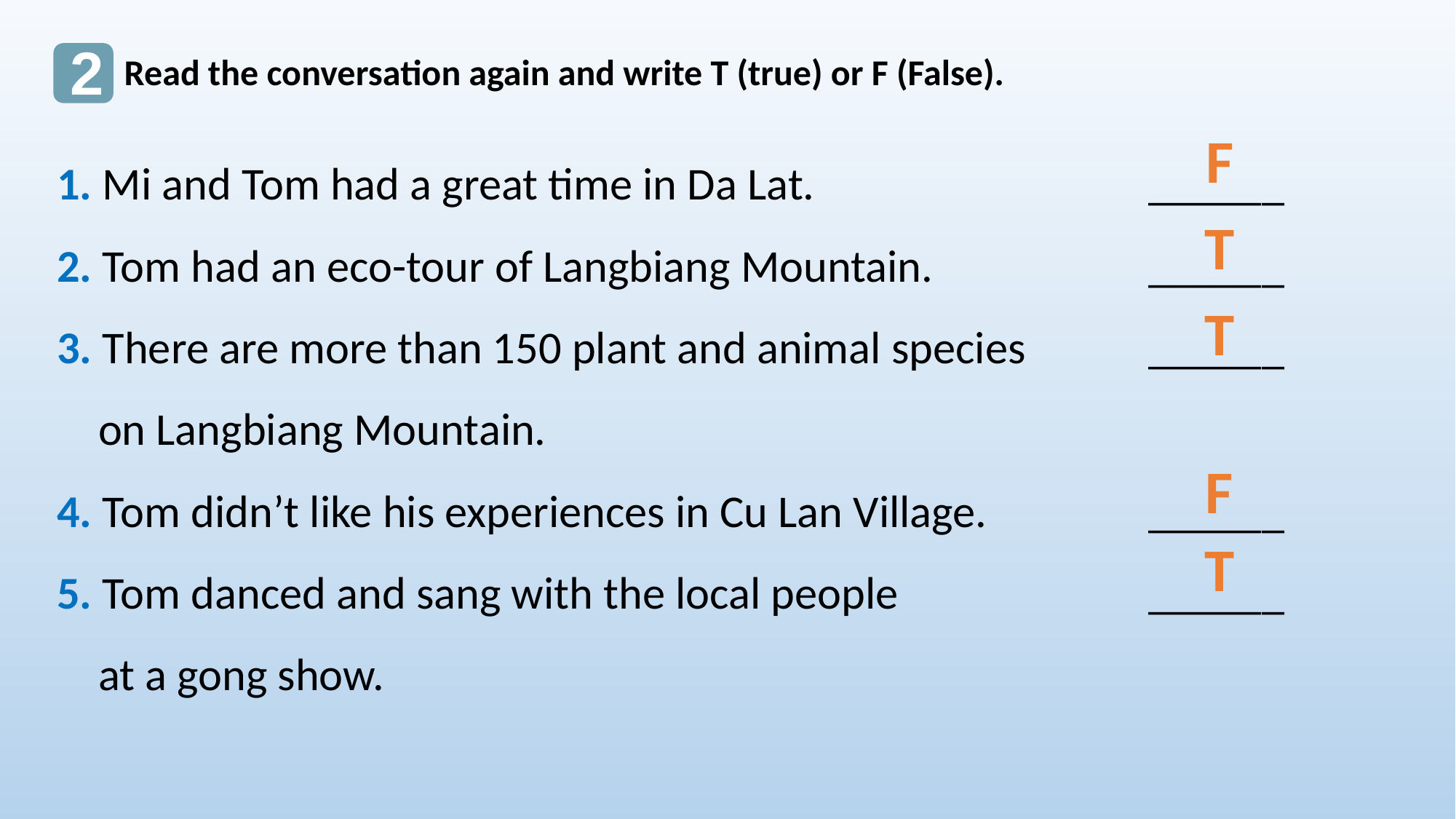

2

Read the conversation again and write T (true) or F (False).
F
1. Mi and Tom had a great time in Da Lat. 			______
2. Tom had an eco-tour of Langbiang Mountain. 		______
3. There are more than 150 plant and animal species 		______
    on Langbiang Mountain.
4. Tom didn’t like his experiences in Cu Lan Village. 		______
5. Tom danced and sang with the local people 			______
    at a gong show.
T
T
F
T